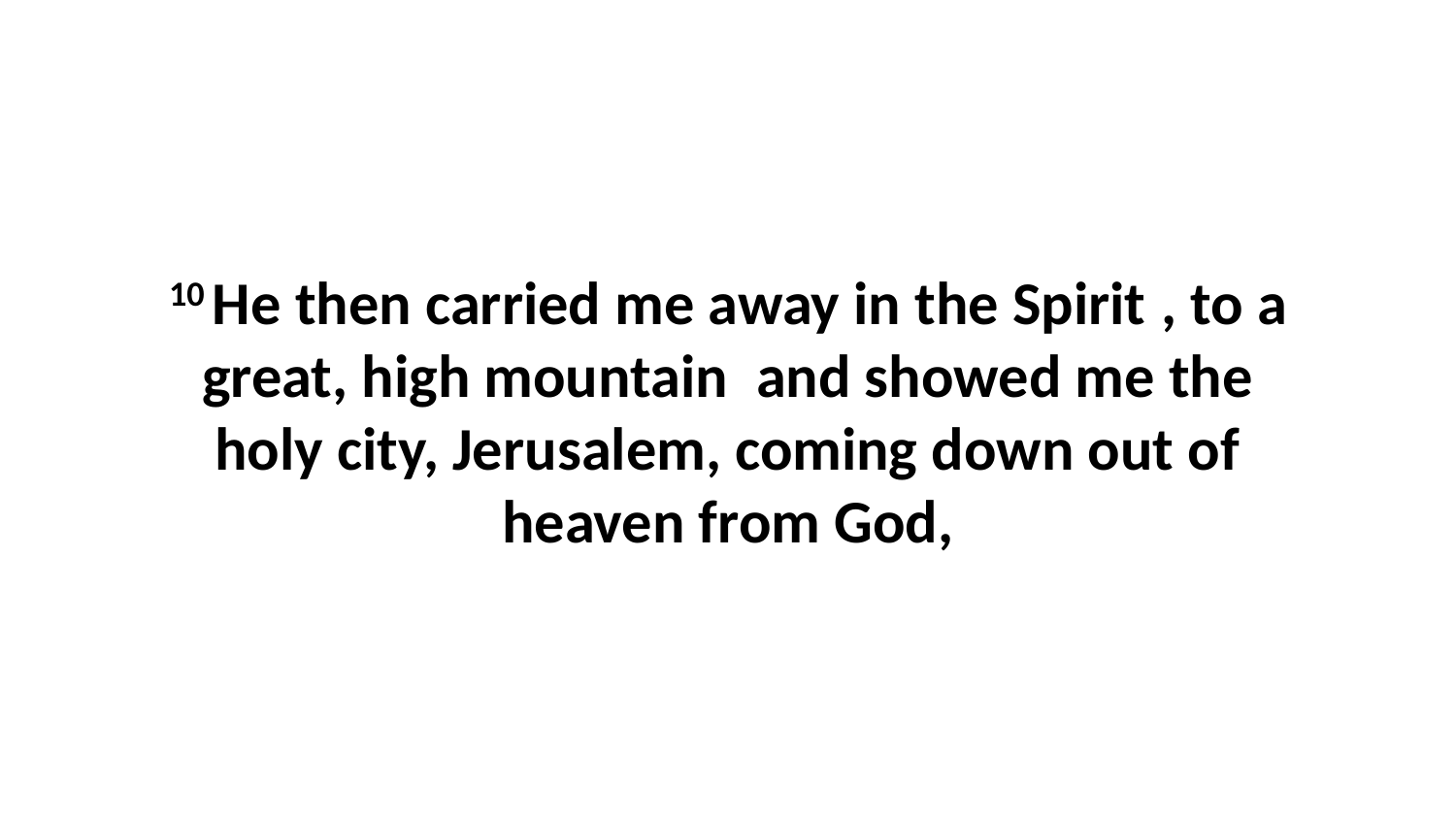

10 He then carried me away in the Spirit , to a great, high mountain  and showed me the holy city, Jerusalem, coming down out of heaven from God,